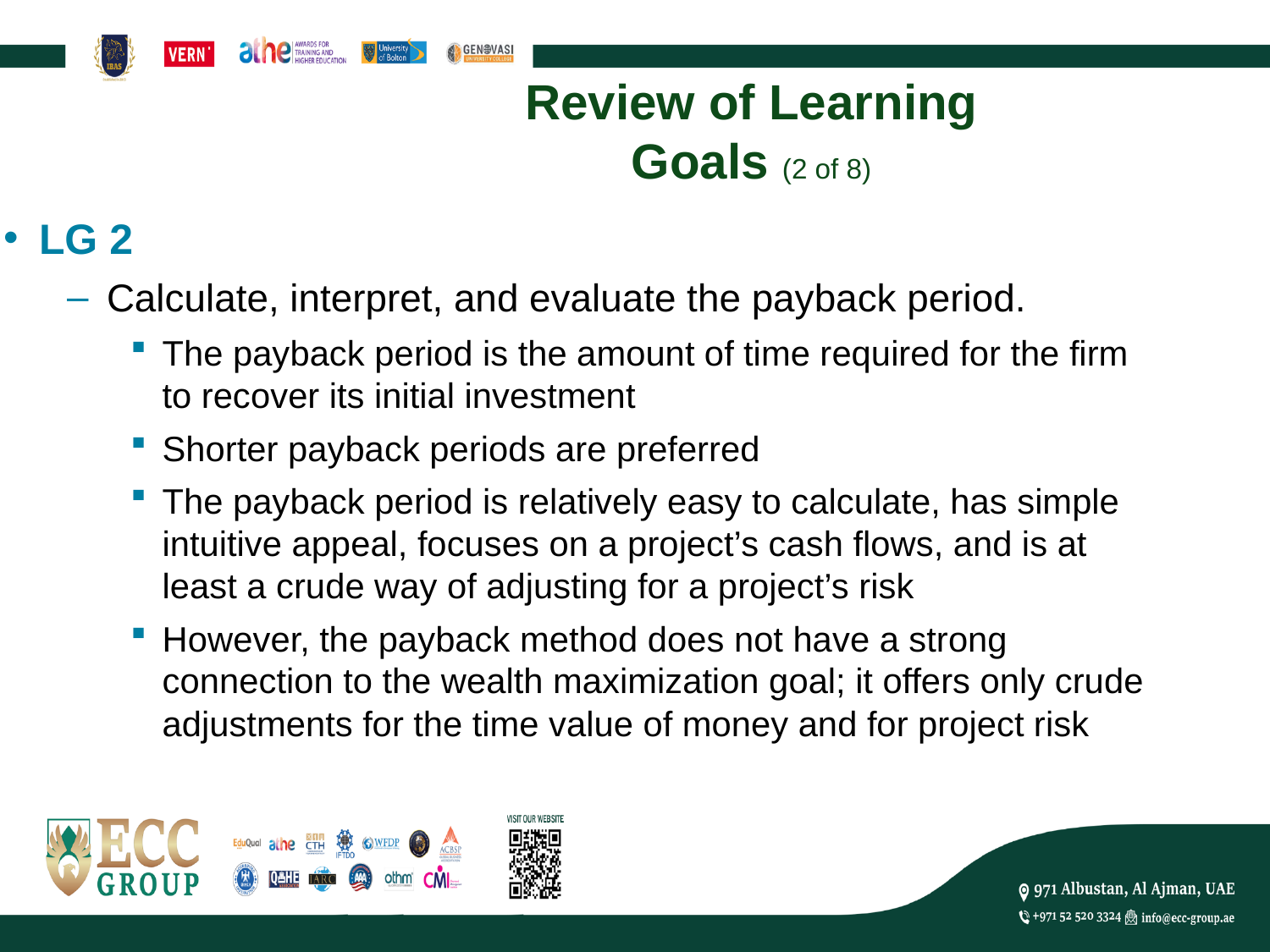

# Review of Learning Goals (2 of 8)
LG 2
Calculate, interpret, and evaluate the payback period.
The payback period is the amount of time required for the firm to recover its initial investment
Shorter payback periods are preferred
The payback period is relatively easy to calculate, has simple intuitive appeal, focuses on a project’s cash flows, and is at least a crude way of adjusting for a project’s risk
However, the payback method does not have a strong connection to the wealth maximization goal; it offers only crude adjustments for the time value of money and for project risk